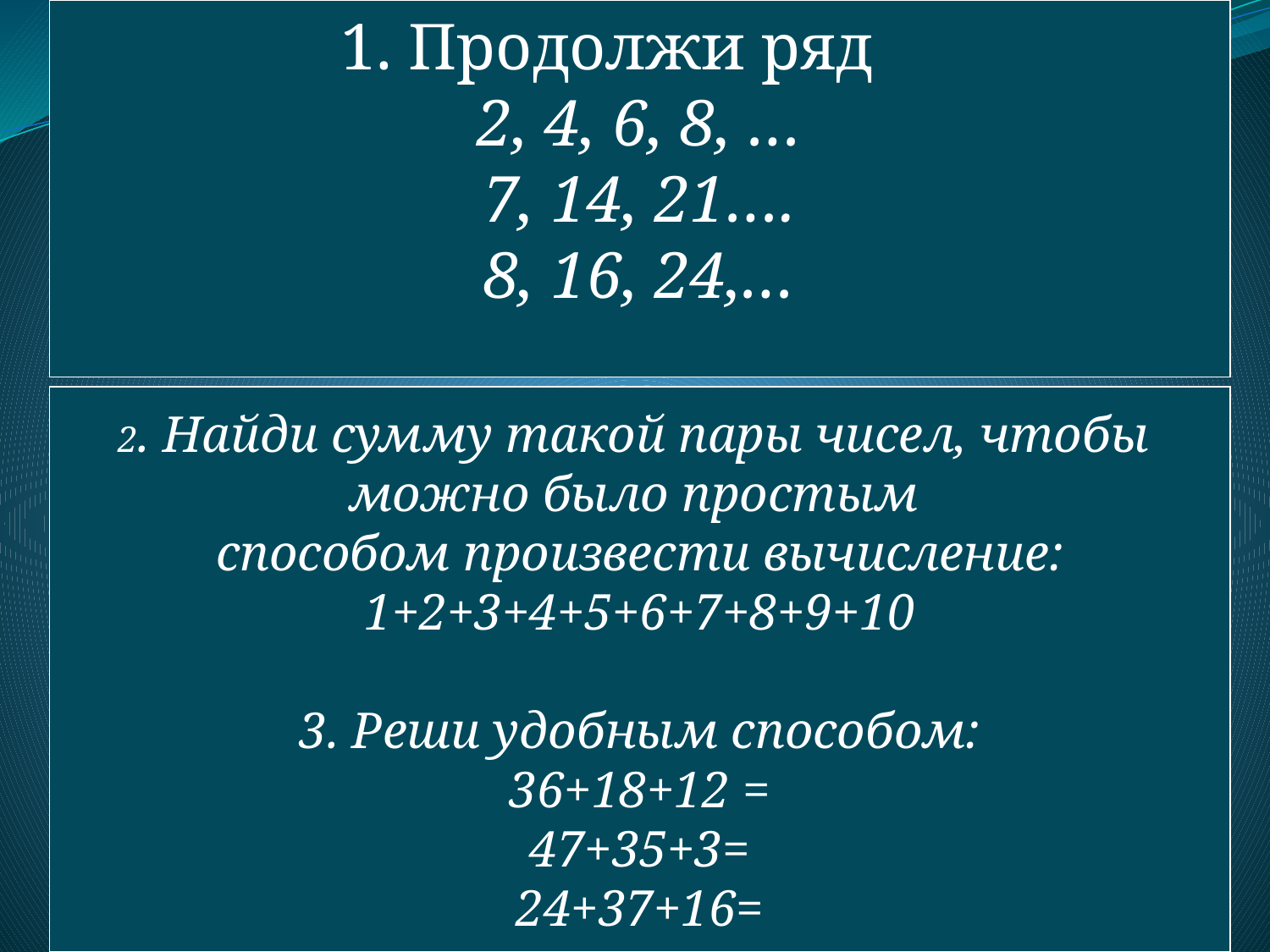

1. Продолжи ряд
2, 4, 6, 8, …
7, 14, 21….
8, 16, 24,…

2. Найди сумму такой пары чисел, чтобы
можно было простым
способом произвести вычисление:
1+2+3+4+5+6+7+8+9+10

 3. Реши удобным способом:
36+18+12 =
47+35+3=
24+37+16=